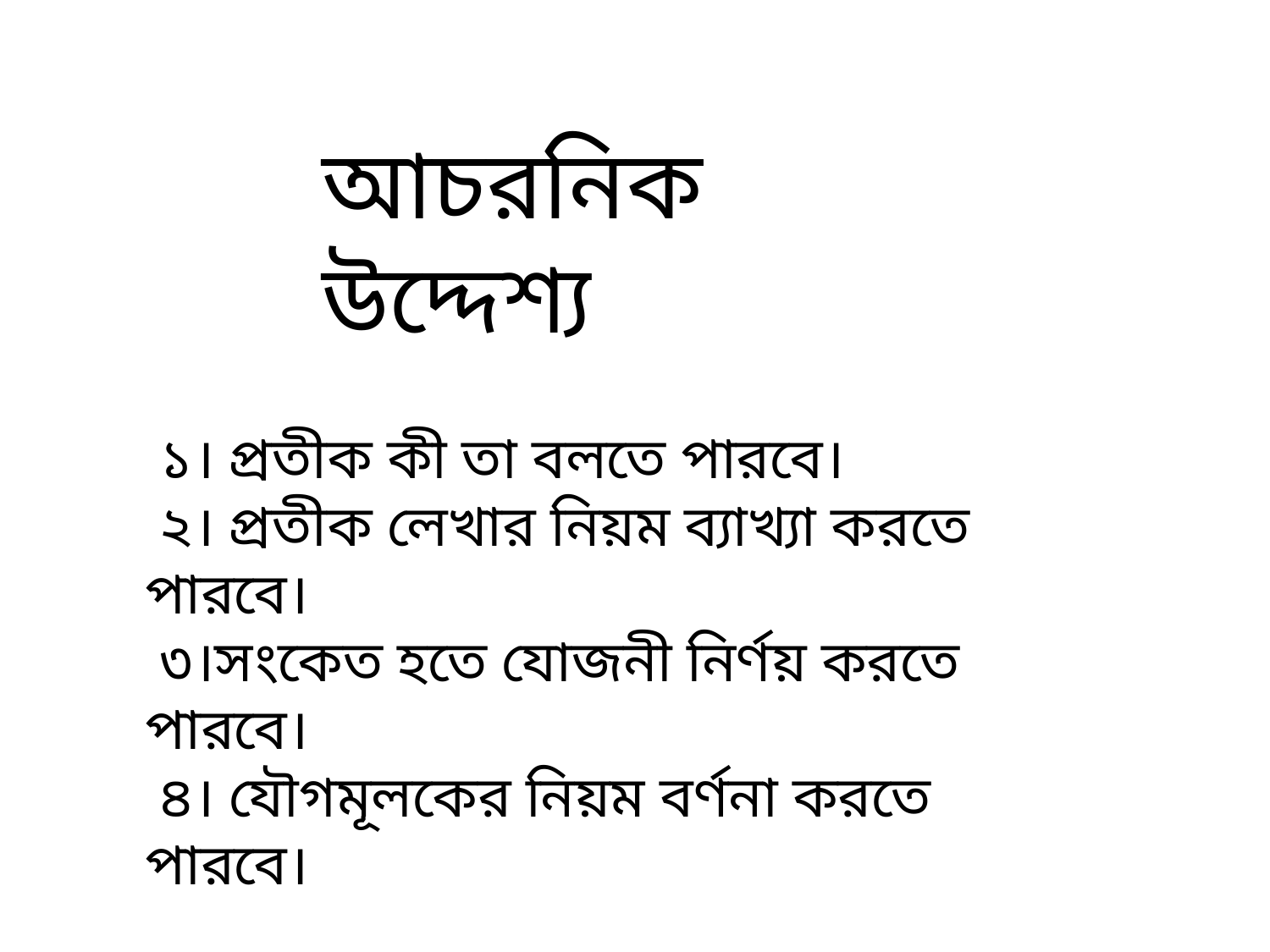

আচরনিক উদ্দেশ্য
 ১। প্রতীক কী তা বলতে পারবে।
 ২। প্রতীক লেখার নিয়ম ব্যাখ্যা করতে  পারবে।
 ৩।সংকেত হতে যোজনী নির্ণয় করতে পারবে।
 ৪। যৌগমূলকের নিয়ম বর্ণনা করতে পারবে।